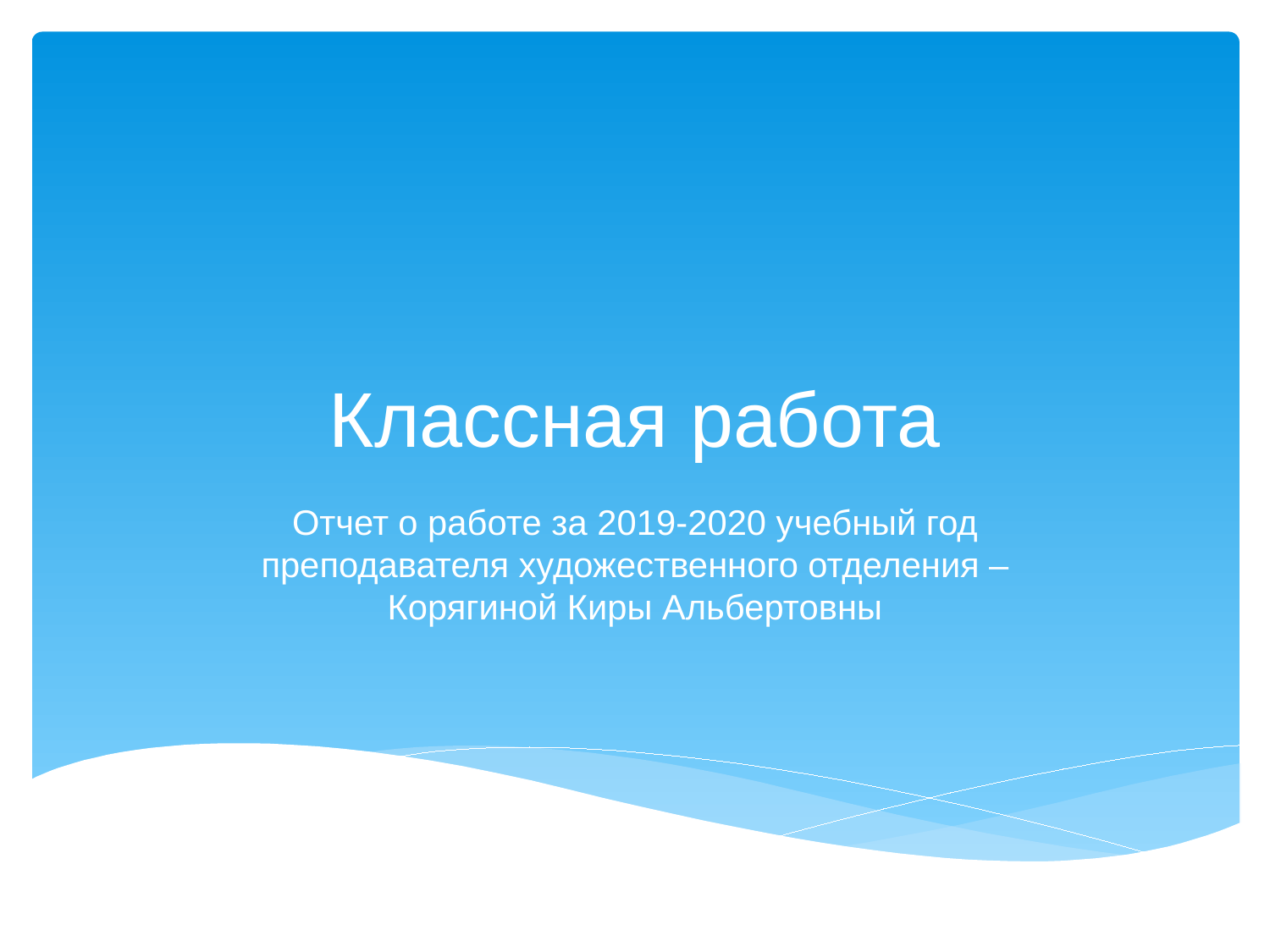

# Классная работа
Отчет о работе за 2019-2020 учебный год преподавателя художественного отделения –Корягиной Киры Альбертовны